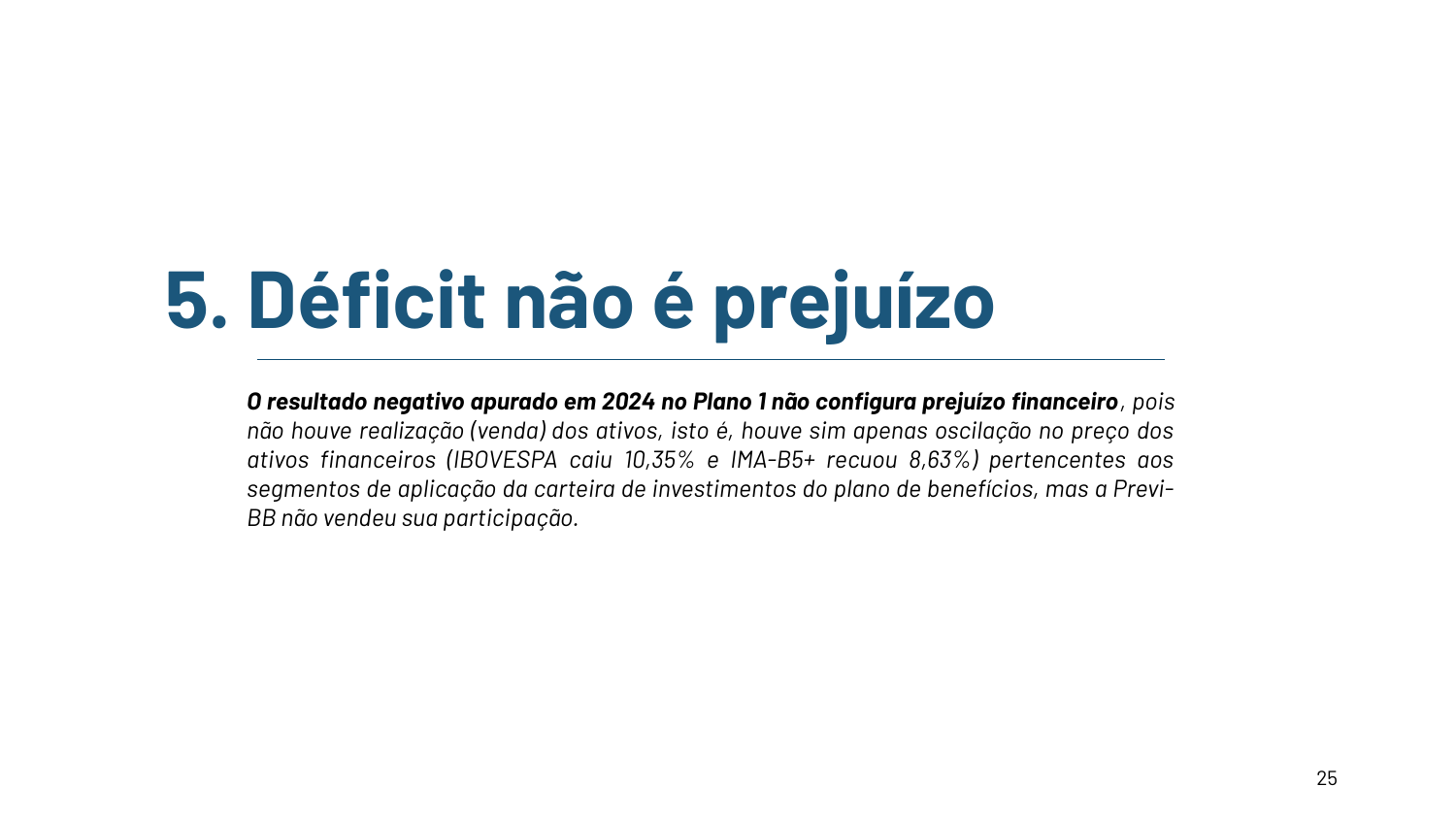

5. Déficit não é prejuízo
O resultado negativo apurado em 2024 no Plano 1 não configura prejuízo financeiro, pois não houve realização (venda) dos ativos, isto é, houve sim apenas oscilação no preço dos ativos financeiros (IBOVESPA caiu 10,35% e IMA-B5+ recuou 8,63%) pertencentes aos segmentos de aplicação da carteira de investimentos do plano de benefícios, mas a Previ-BB não vendeu sua participação.
25
4